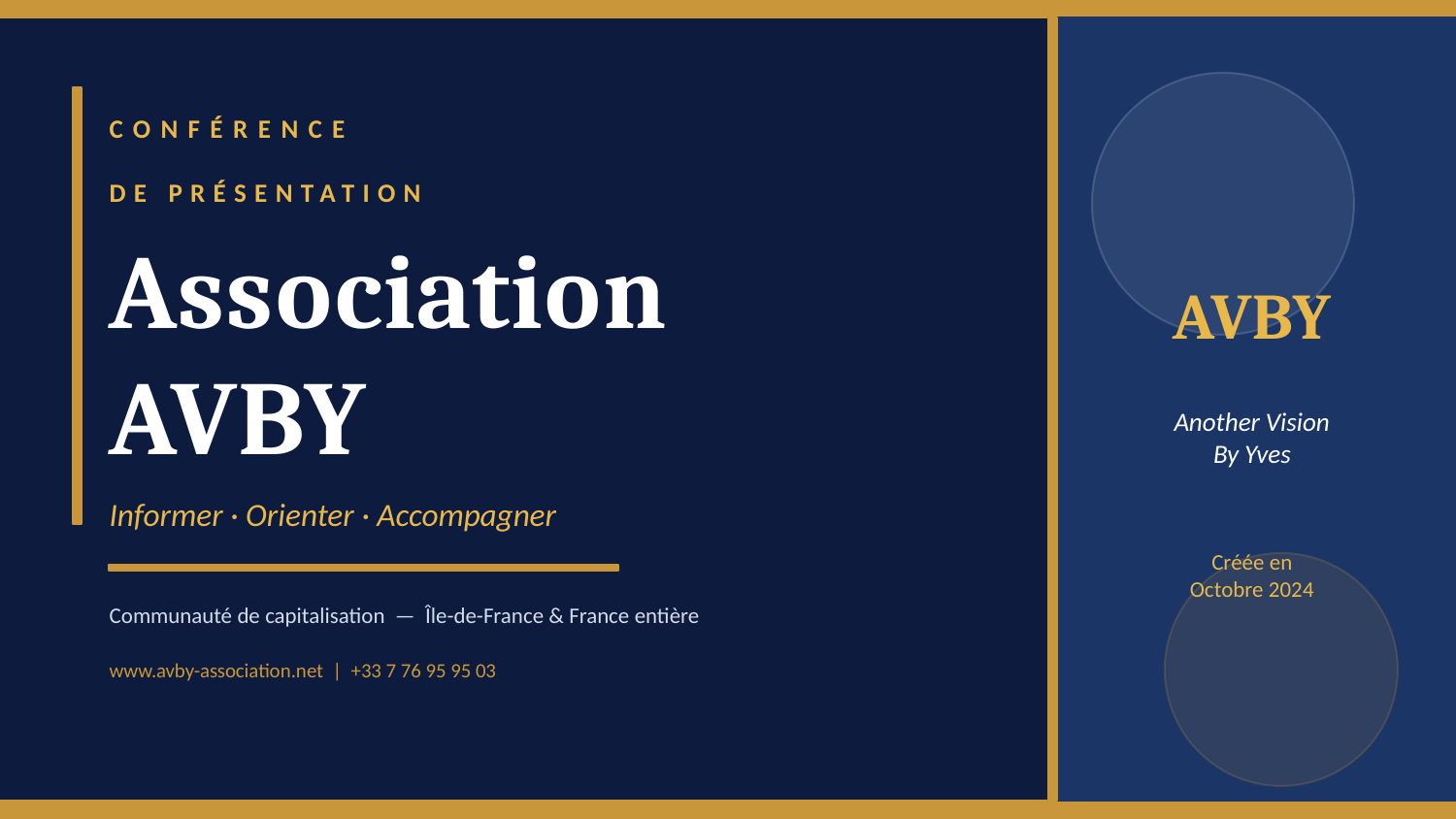

CONFÉRENCE
DE PRÉSENTATION
Association
AVBY
AVBY
Another Vision
By Yves
Informer · Orienter · Accompagner
Créée en
Octobre 2024

Communauté de capitalisation  —  Île-de-France & France entière
www.avby-association.net  |  +33 7 76 95 95 03